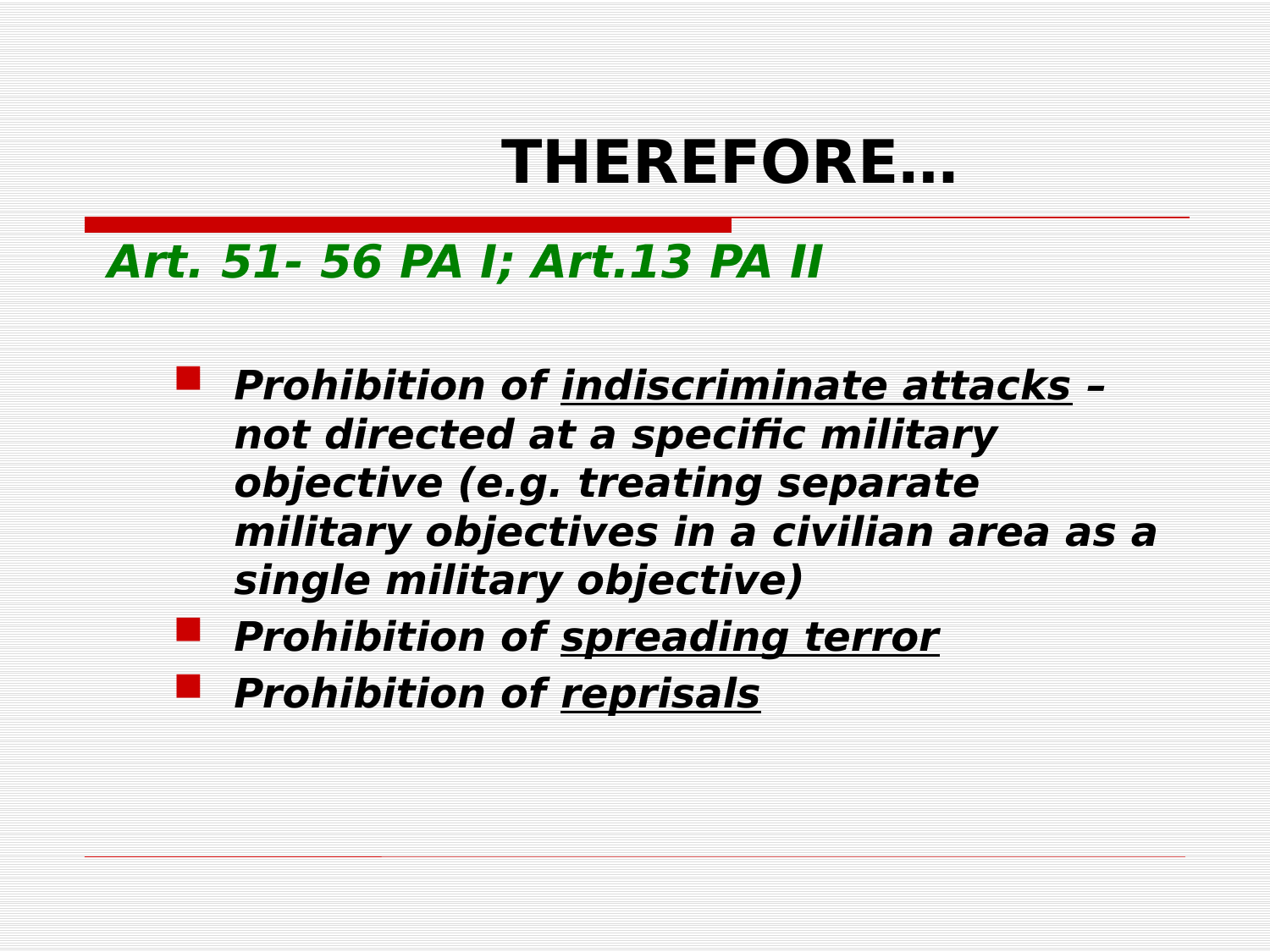

THEREFORE…
Art. 51- 56 PA I; Art.13 PA II

Prohibition of indiscriminate attacks – not directed at a specific military objective (e.g. treating separate military objectives in a civilian area as a single military objective)
Prohibition of spreading terror
Prohibition of reprisals